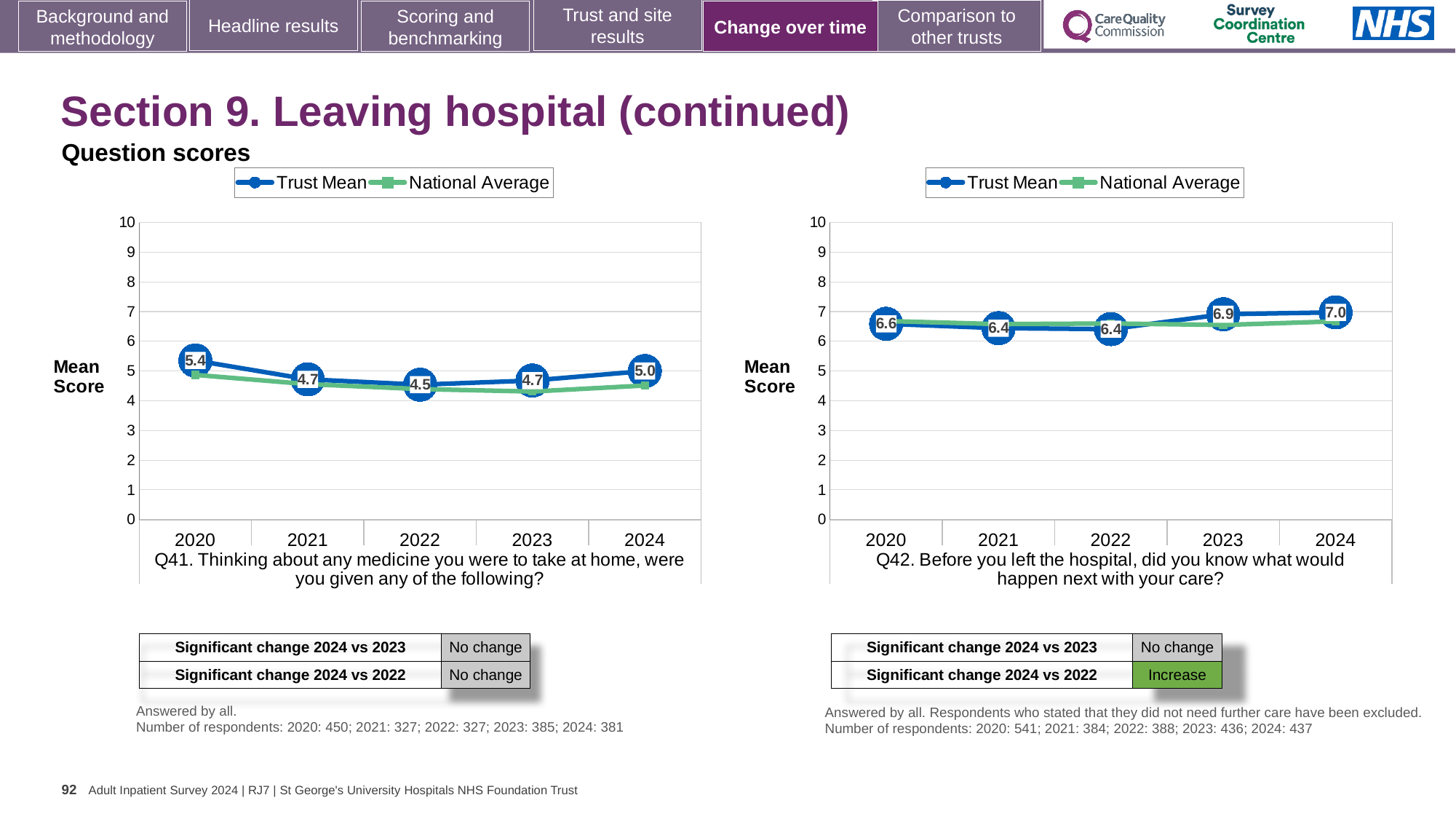

# Section 9. Leaving hospital (continued)
Question scores

### Chart

| Category | Trust Mean | National Average |
|---|---|---|
| 2020 | 5.355303871071649 | 4.870046056338317 |
| 2021 | 4.721816850155016 | 4.559779557716962 |
| 2022 | 4.54036910769339 | 4.393293438839676 |
| 2023 | 4.681327104052934 | 4.311320910470059 |
| 2024 | 5.001136802680072 | 4.513074126480582 |

### Chart

| Category | Trust Mean | National Average |
|---|---|---|
| 2020 | 6.589332003689996 | 6.682918926457972 |
| 2021 | 6.443608497411527 | 6.578663337196869 |
| 2022 | 6.410147389737817 | 6.600935210421005 |
| 2023 | 6.911938232484937 | 6.550349835395068 |
| 2024 | 6.976191647187735 | 6.671287481690015 |
| Significant change 2024 vs 2023 | No change |
| --- | --- |
| Significant change 2024 vs 2022 | No change |
| Significant change 2024 vs 2023 | No change |
| --- | --- |
| Significant change 2024 vs 2022 | Increase |
Answered by all.
Number of respondents: 2020: 450; 2021: 327; 2022: 327; 2023: 385; 2024: 381

Answered by all. Respondents who stated that they did not need further care have been excluded.
Number of respondents: 2020: 541; 2021: 384; 2022: 388; 2023: 436; 2024: 437

92